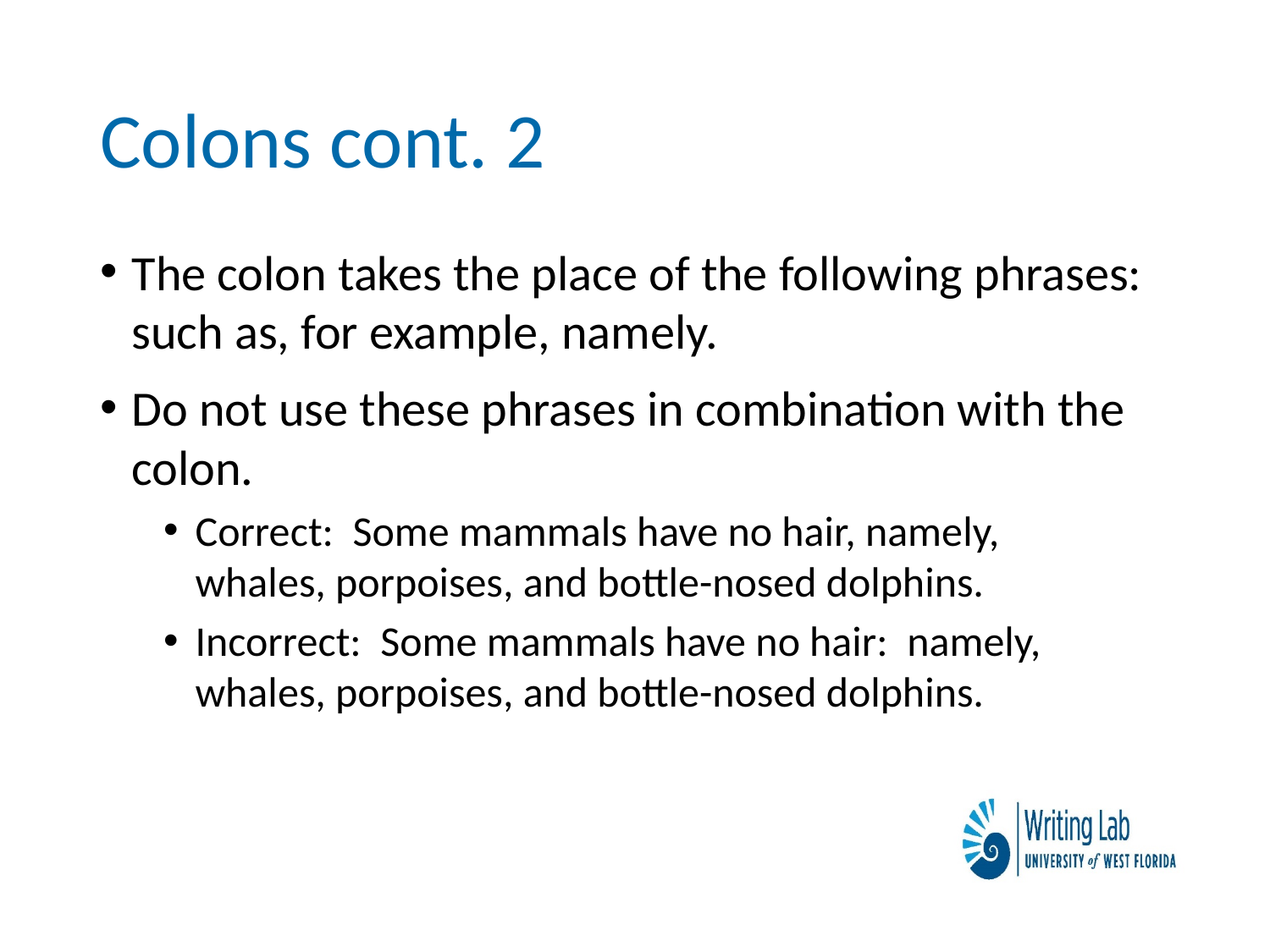

# Colons cont. 2
The colon takes the place of the following phrases:  such as, for example, namely.
Do not use these phrases in combination with the colon.
Correct:  Some mammals have no hair, namely, 	whales, porpoises, and bottle-nosed dolphins.
Incorrect:  Some mammals have no hair:  namely, 	whales, porpoises, and bottle-nosed dolphins.